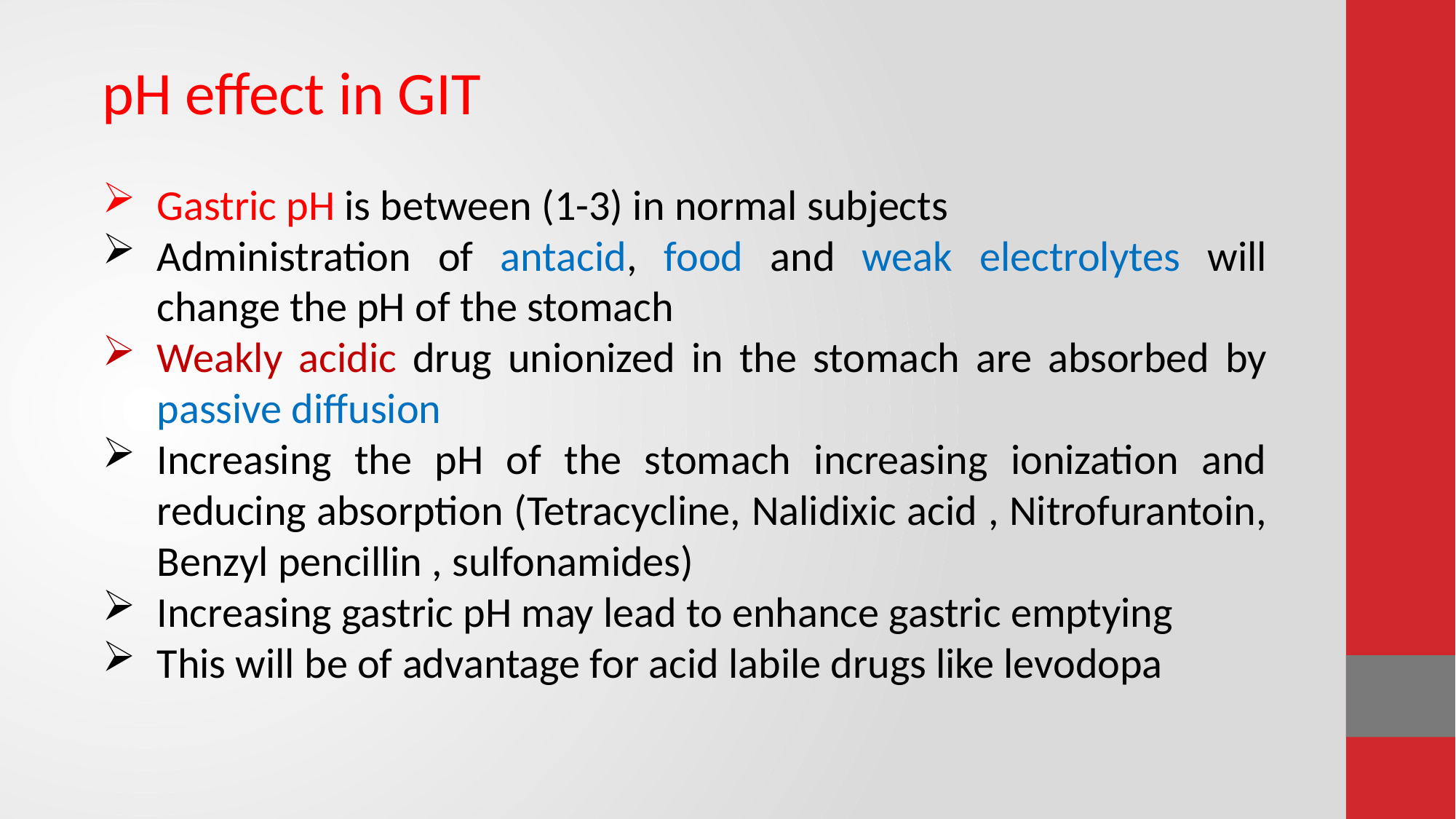

pH effect in GIT

Gastric pH is between (1-3) in normal subjects
Administration of antacid, food and weak electrolytes will change the pH of the stomach
Weakly acidic drug unionized in the stomach are absorbed by passive diffusion
Increasing the pH of the stomach increasing ionization and reducing absorption (Tetracycline, Nalidixic acid , Nitrofurantoin, Benzyl pencillin , sulfonamides)
Increasing gastric pH may lead to enhance gastric emptying
This will be of advantage for acid labile drugs like levodopa